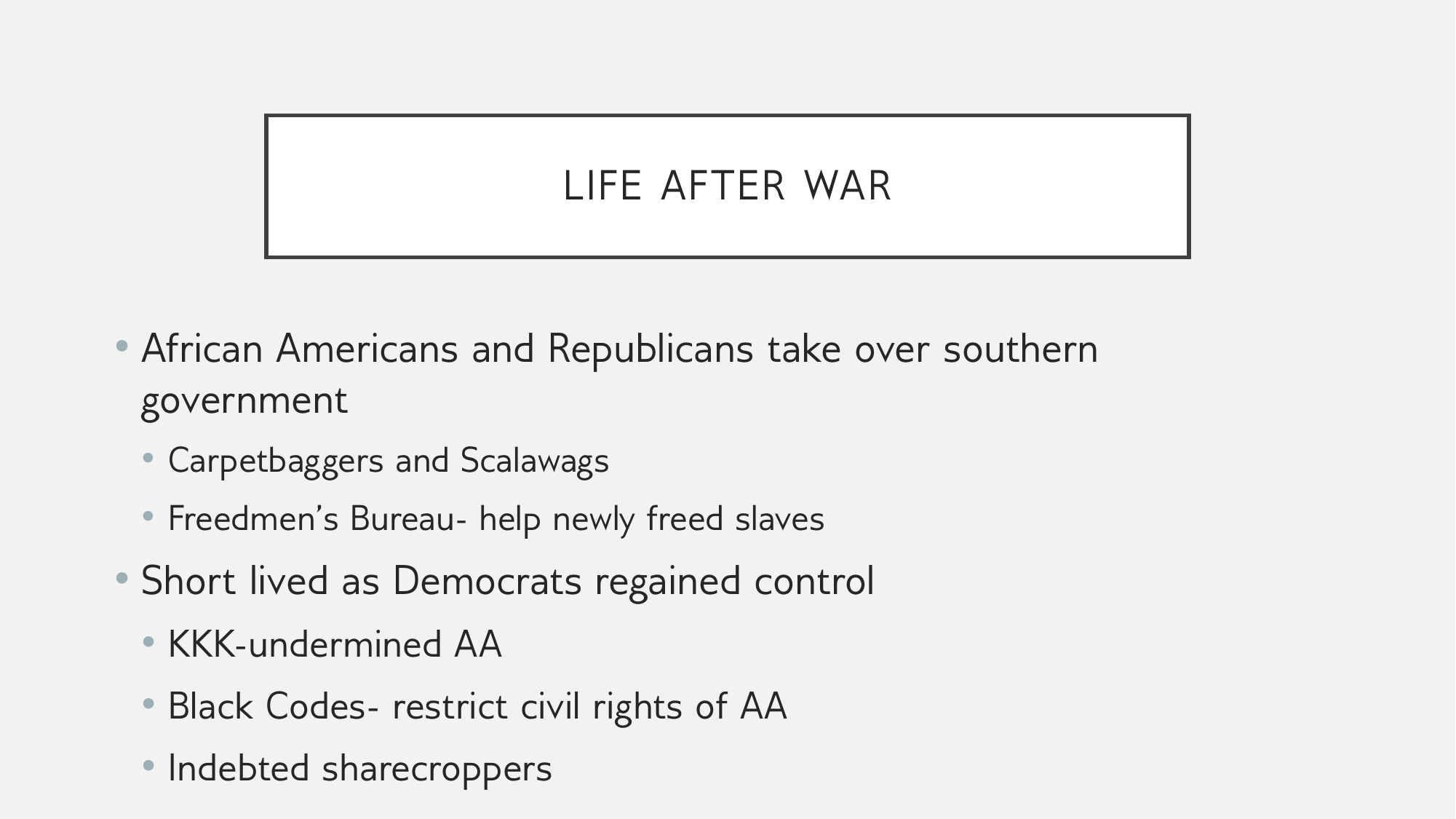

# Life after war
African Americans and Republicans take over southern government
Carpetbaggers and Scalawags
Freedmen’s Bureau- help newly freed slaves
Short lived as Democrats regained control
KKK-undermined AA
Black Codes- restrict civil rights of AA
Indebted sharecroppers